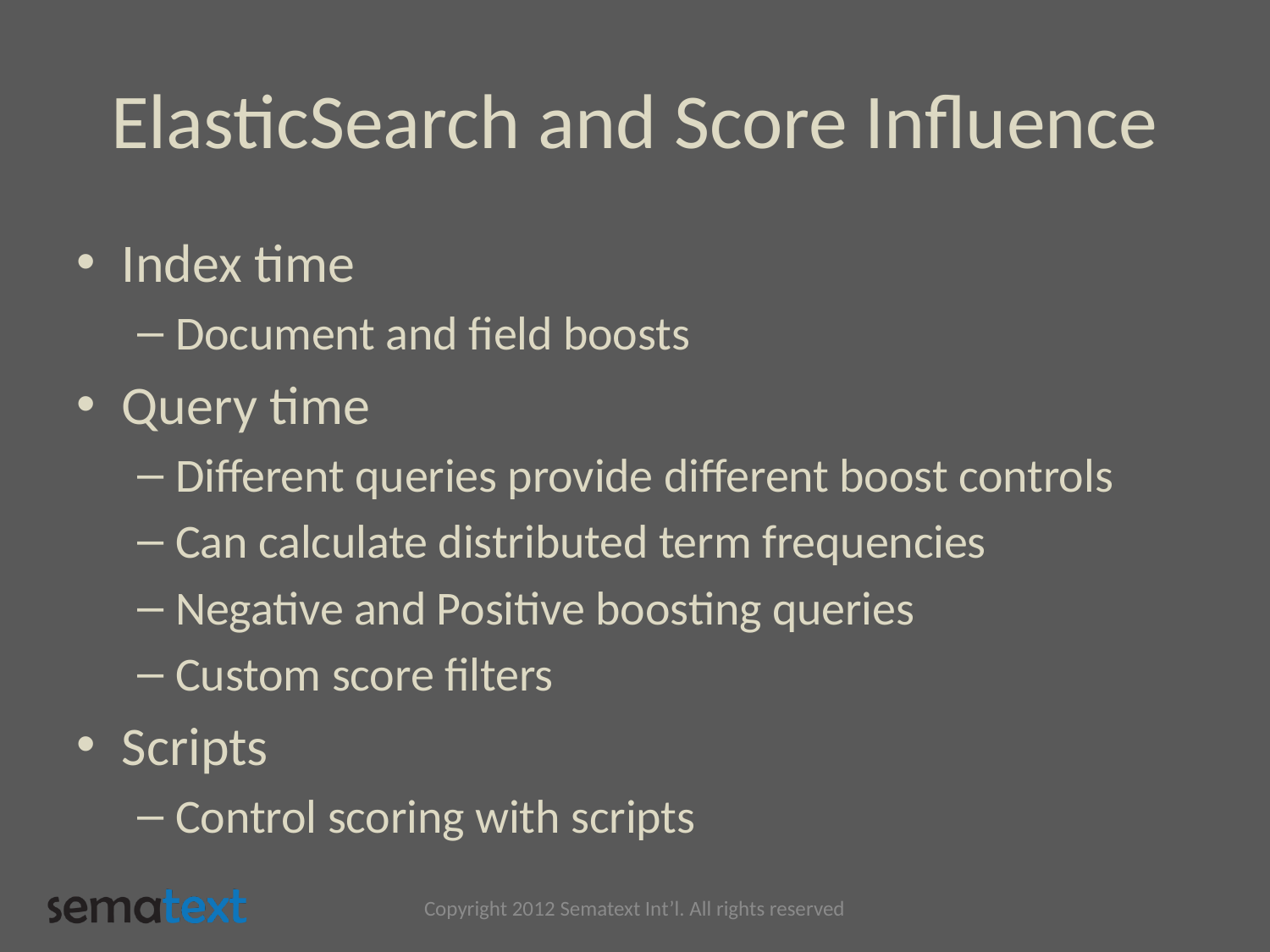

# ElasticSearch and Score Influence
Index time
Document and field boosts
Query time
Different queries provide different boost controls
Can calculate distributed term frequencies
Negative and Positive boosting queries
Custom score filters
Scripts
Control scoring with scripts

Copyright 2012 Sematext Int’l. All rights reserved